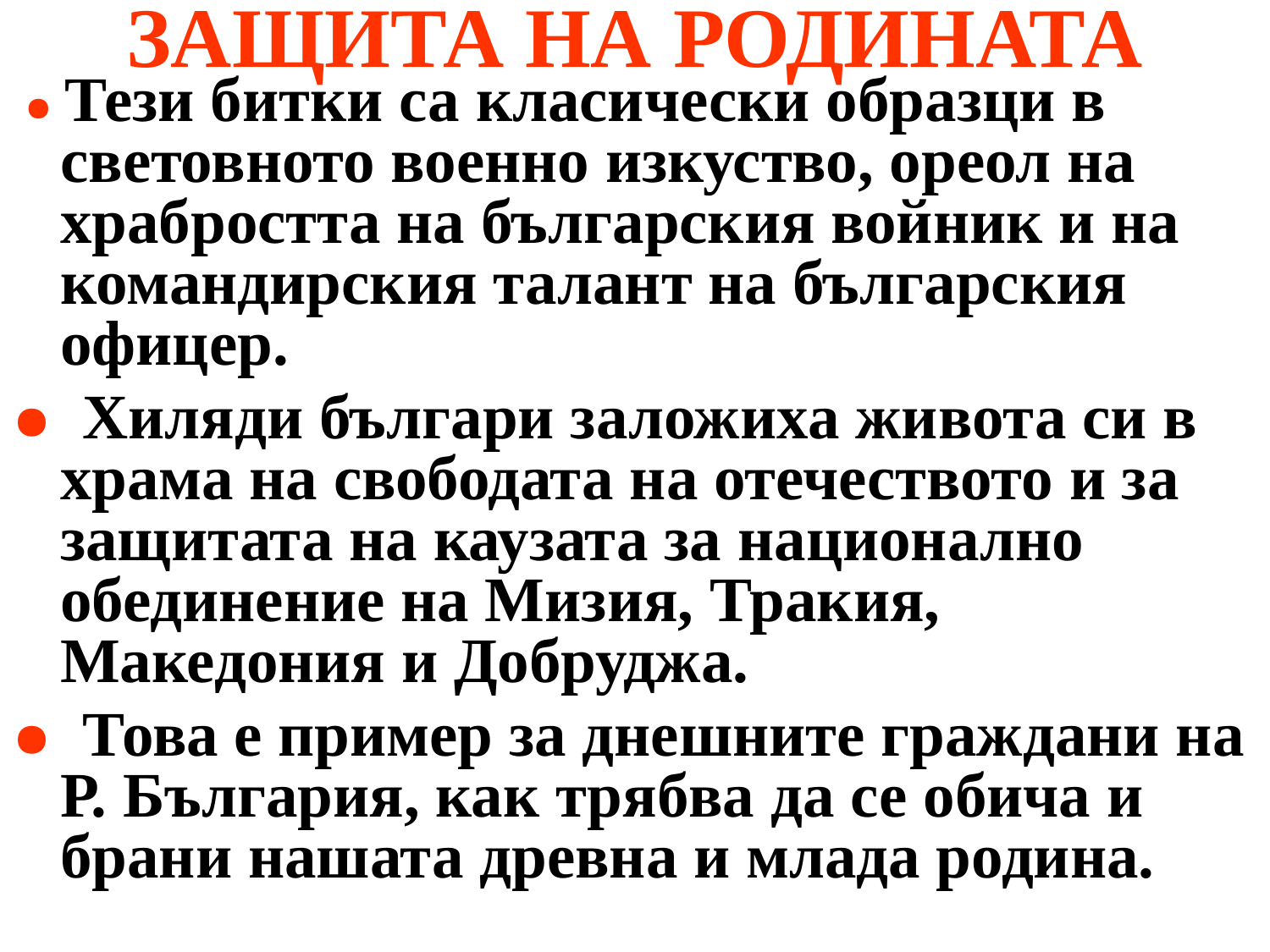

# ЗАЩИТА НА РОДИНАТА
 • Тези битки са класически образци в световното военно изкуство, ореол на храбростта на българския войник и на командирския талант на българския офицер.
•  Хиляди българи заложиха живота си в храма на свободата на отечеството и за защитата на каузата за национално обединение на Мизия, Тракия, Македония и Добруджа.
•  Това е пример за днешните граждани на Р. България, как трябва да се обича и брани нашата древна и млада родина.